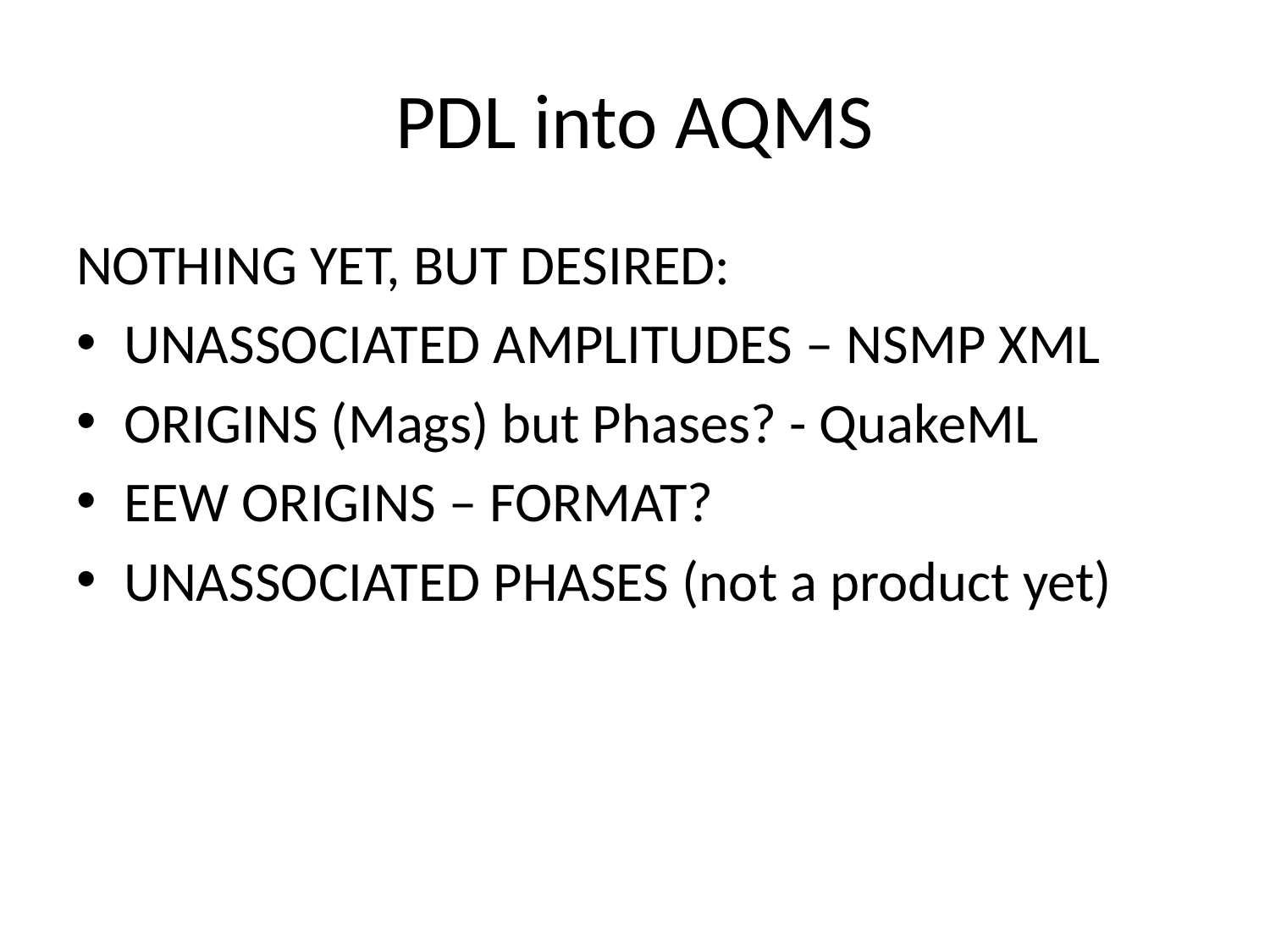

# PDL into AQMS
NOTHING YET, BUT DESIRED:
UNASSOCIATED AMPLITUDES – NSMP XML
ORIGINS (Mags) but Phases? - QuakeML
EEW ORIGINS – FORMAT?
UNASSOCIATED PHASES (not a product yet)